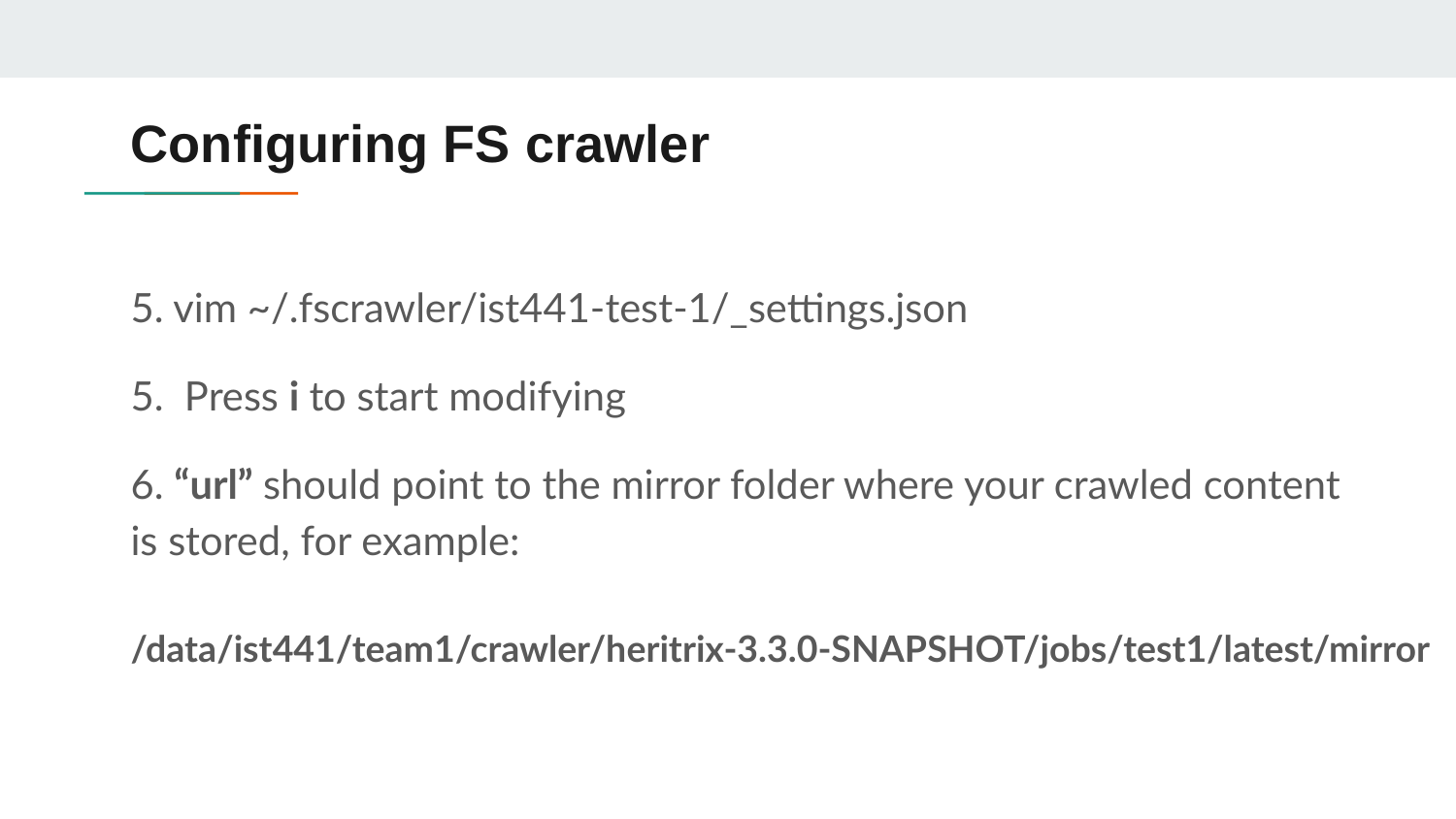

# Configuring FS crawler
5. vim ~/.fscrawler/ist441-test-1/_settings.json
5.  Press i to start modifying
6. “url” should point to the mirror folder where your crawled content
is stored, for example:
/data/ist441/team1/crawler/heritrix-3.3.0-SNAPSHOT/jobs/test1/latest/mirror